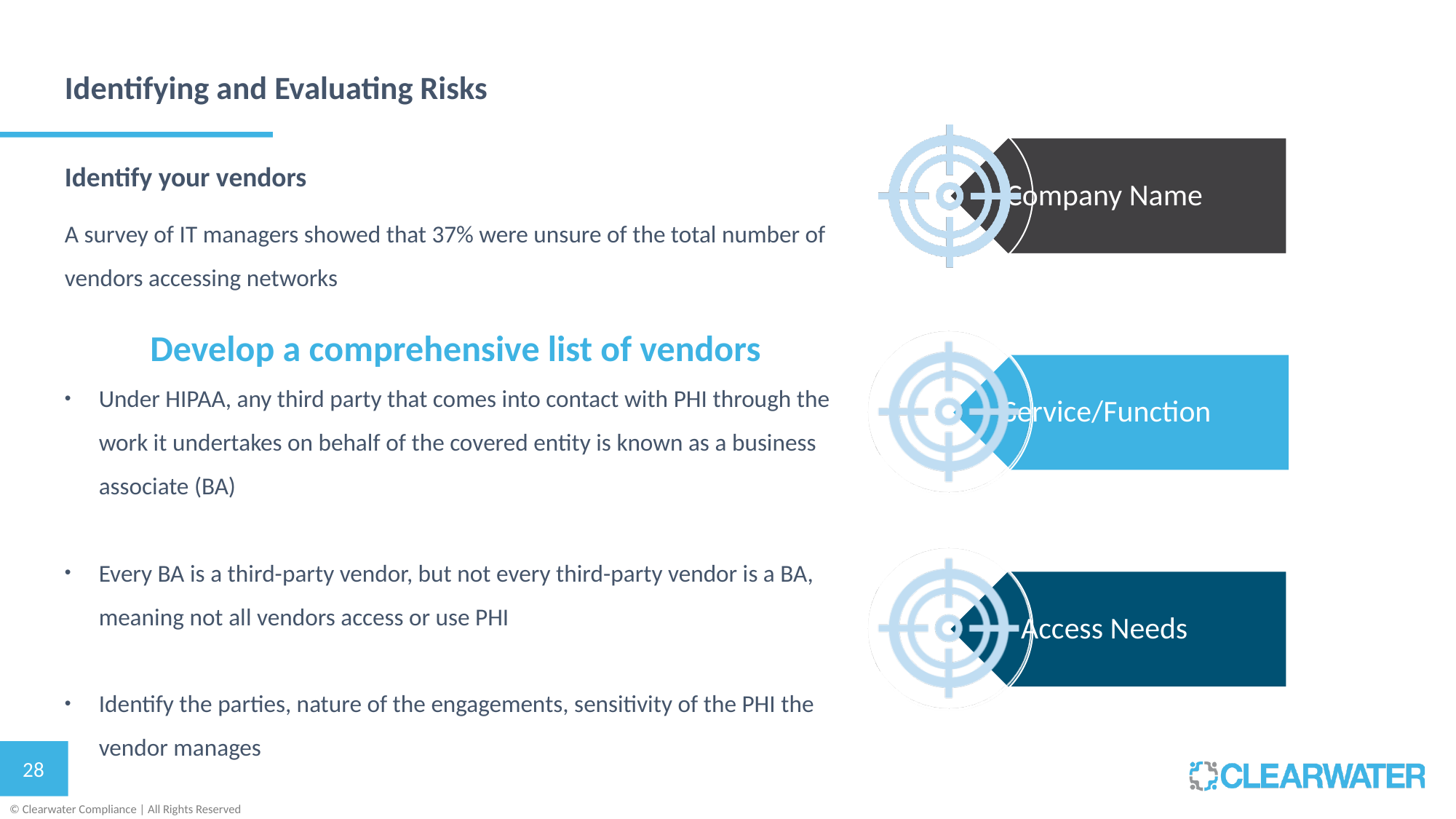

Identifying and Evaluating Risks
Company Name
Service/Function
Access Needs
Identify your vendors
A survey of IT managers showed that 37% were unsure of the total number of vendors accessing networks
Develop a comprehensive list of vendors
Under HIPAA, any third party that comes into contact with PHI through the work it undertakes on behalf of the covered entity is known as a business associate (BA)

Every BA is a third-party vendor, but not every third-party vendor is a BA, meaning not all vendors access or use PHI

Identify the parties, nature of the engagements, sensitivity of the PHI the vendor manages